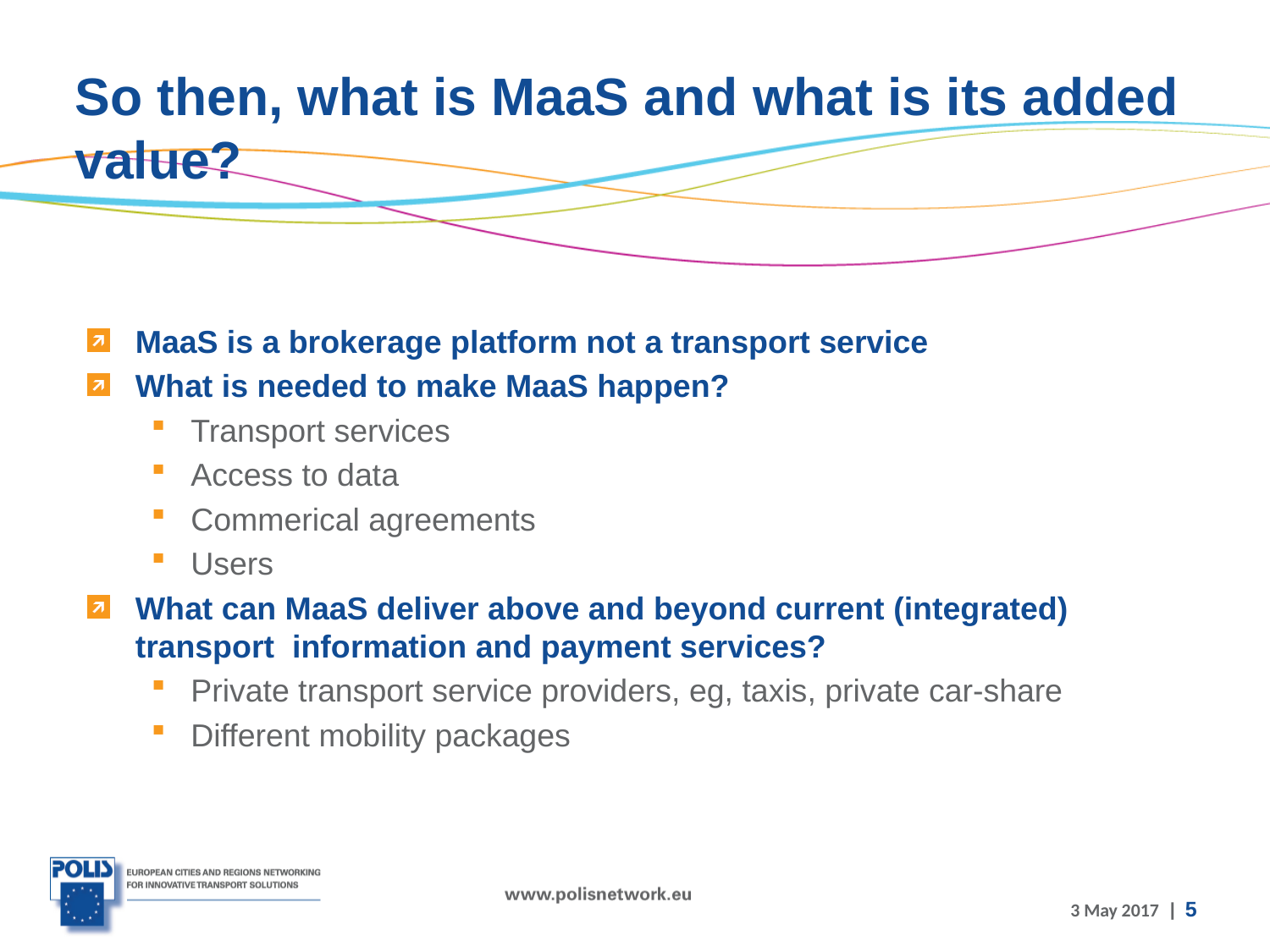

# So then, what is MaaS and what is its added value?
MaaS is a brokerage platform not a transport service
What is needed to make MaaS happen?
Transport services
Access to data
Commerical agreements
Users
What can MaaS deliver above and beyond current (integrated) transport  information and payment services?
Private transport service providers, eg, taxis, private car-share
Different mobility packages
3 May 2017
5